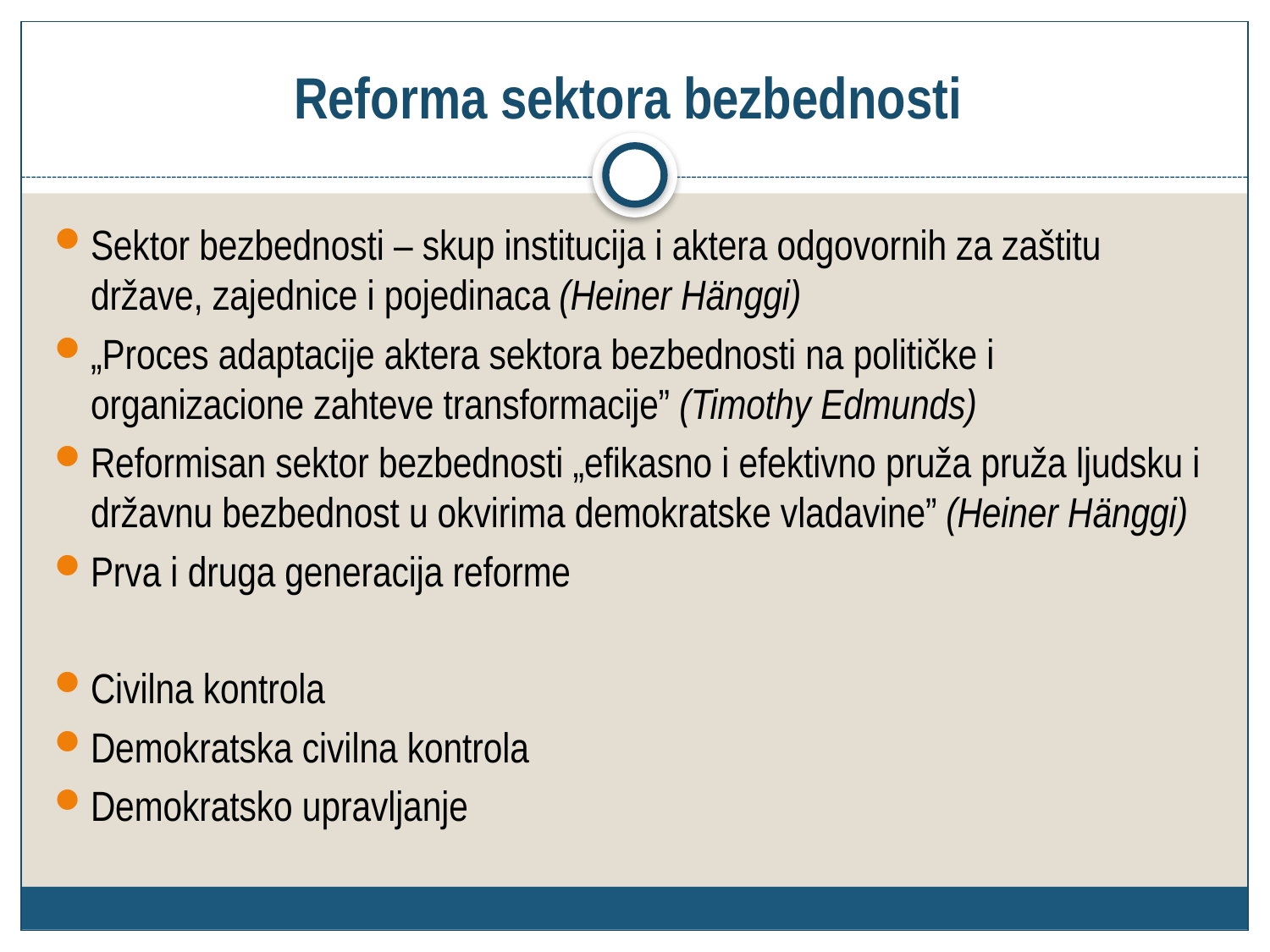

# Reforma sektora bezbednosti
Sektor bezbednosti – skup institucija i aktera odgovornih za zaštitu države, zajednice i pojedinaca (Heiner Hänggi)
„Proces adaptacije aktera sektora bezbednosti na političke i organizacione zahteve transformacije” (Timothy Edmunds)
Reformisan sektor bezbednosti „efikasno i efektivno pruža pruža ljudsku i državnu bezbednost u okvirima demokratske vladavine” (Heiner Hänggi)
Prva i druga generacija reforme

Civilna kontrola
Demokratska civilna kontrola
Demokratsko upravljanje